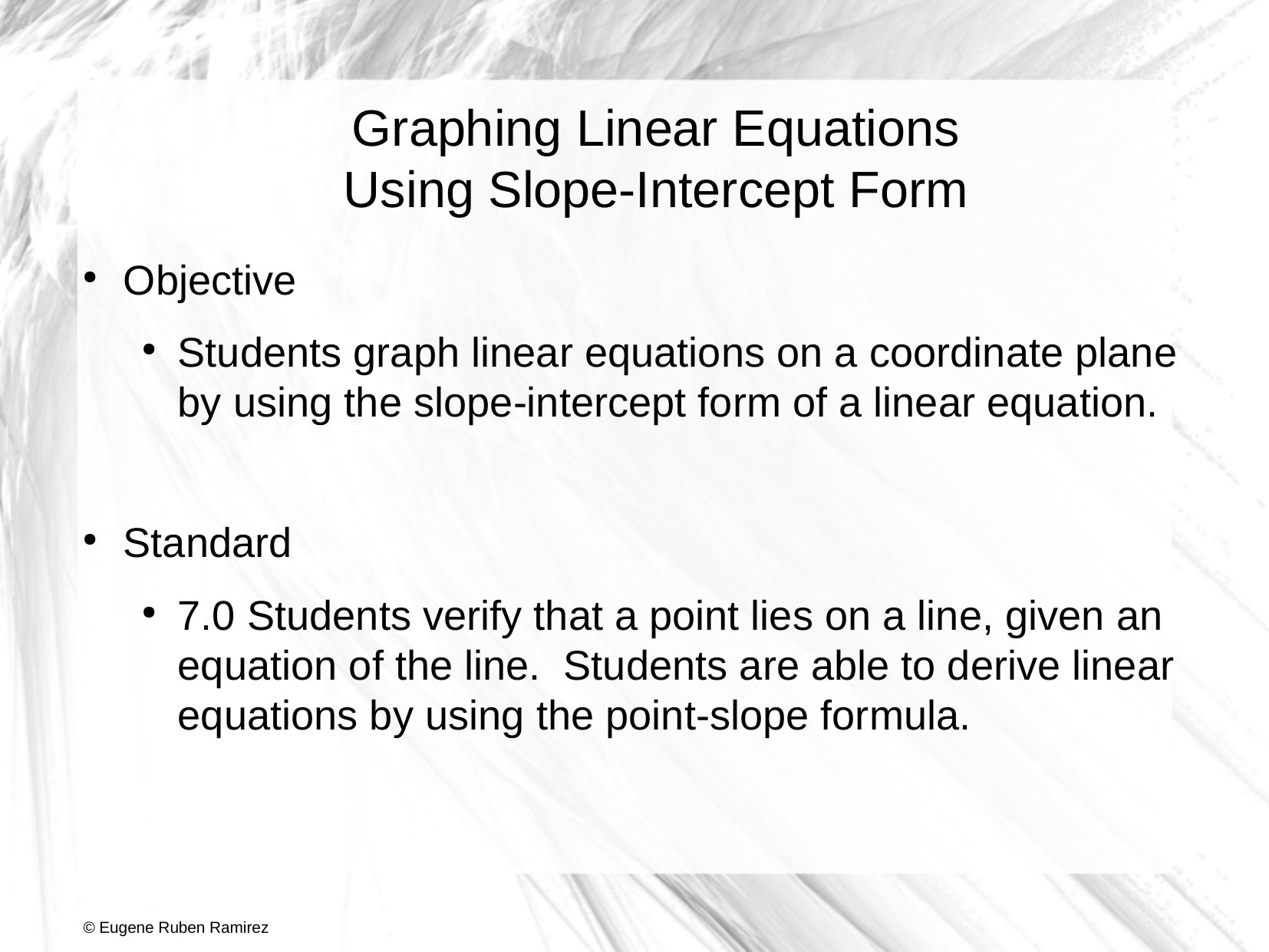

Graphing Linear Equations
Using Slope-Intercept Form
Objective
Students graph linear equations on a coordinate plane by using the slope-intercept form of a linear equation.

Standard
7.0 Students verify that a point lies on a line, given an equation of the line.  Students are able to derive linear equations by using the point-slope formula.
© Eugene Ruben Ramirez